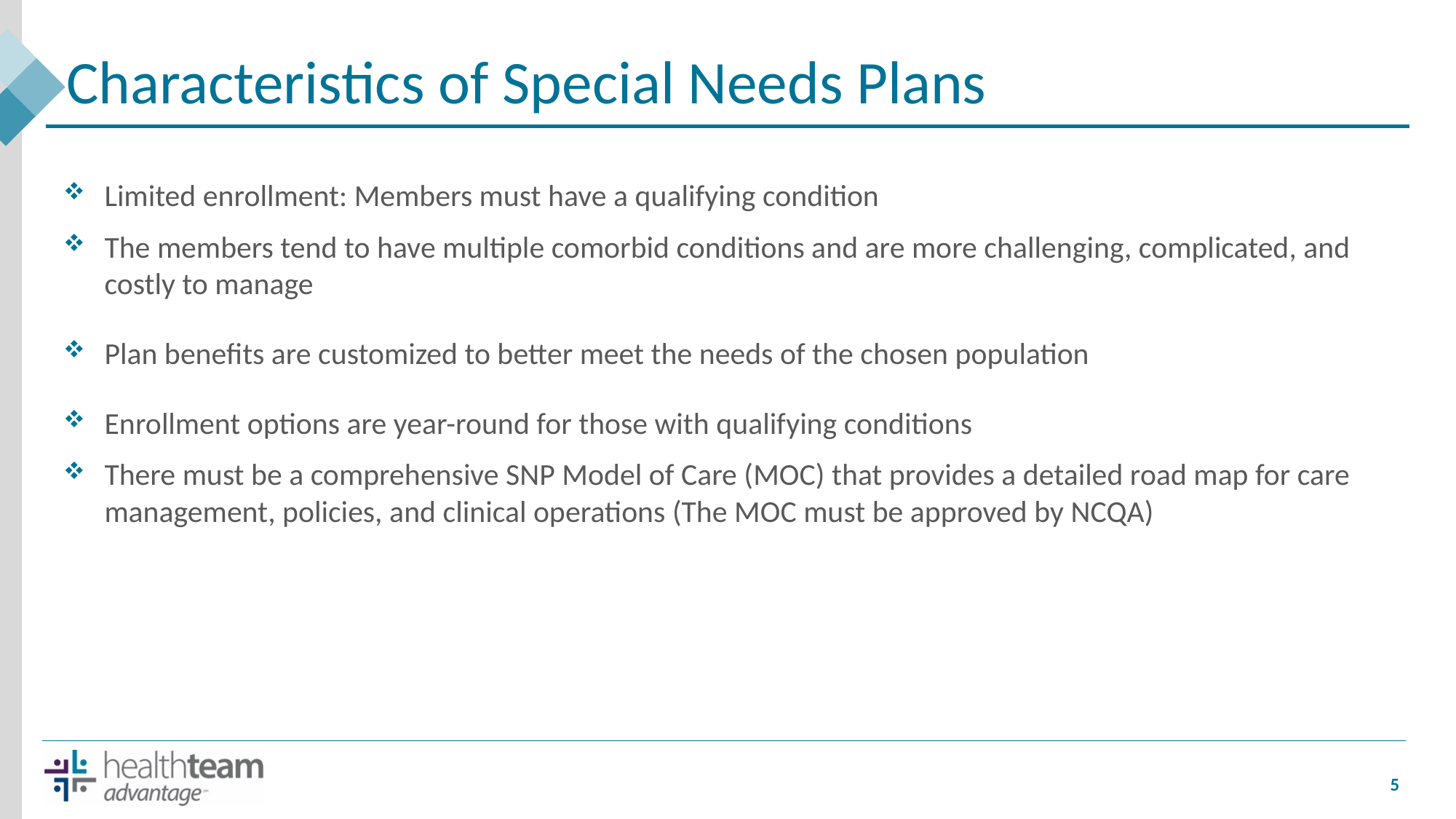

# Characteristics of Special Needs Plans
Limited enrollment: Members must have a qualifying condition
The members tend to have multiple comorbid conditions and are more challenging, complicated, and costly to manage
Plan benefits are customized to better meet the needs of the chosen population
Enrollment options are year-round for those with qualifying conditions
There must be a comprehensive SNP Model of Care (MOC) that provides a detailed road map for care management, policies, and clinical operations (The MOC must be approved by NCQA)